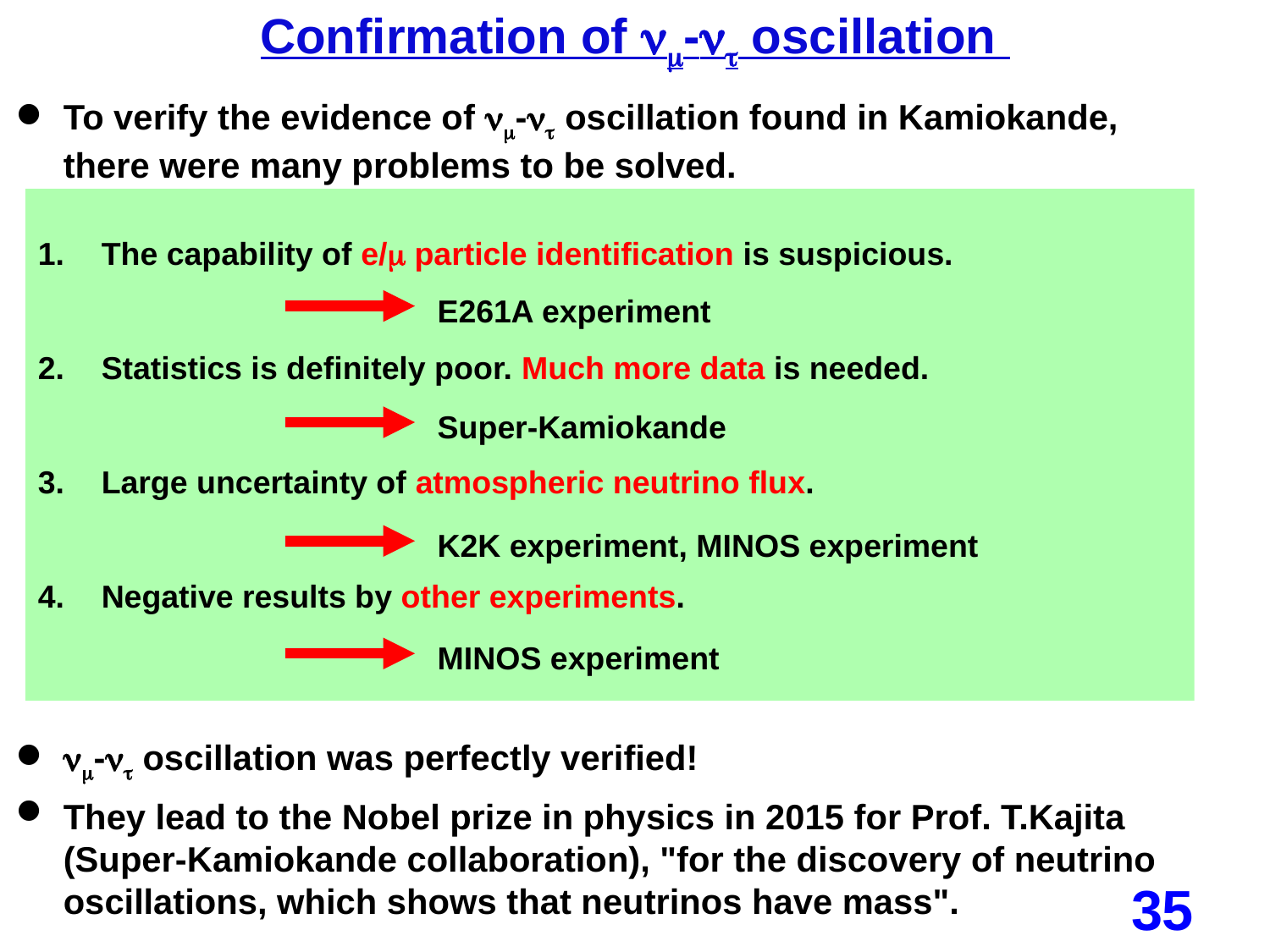

Confirmation of νμ-ντ oscillation
To verify the evidence of νμ-ντ oscillation found in Kamiokande,
there were many problems to be solved.

νμ-ντ oscillation was perfectly verified!
They lead to the Nobel prize in physics in 2015 for Prof. T.Kajita
(Super-Kamiokande collaboration), "for the discovery of neutrino oscillations, which shows that neutrinos have mass".

The capability of e/μ particle identification is suspicious.

Statistics is definitely poor. Much more data is needed.

Large uncertainty of atmospheric neutrino flux.

Negative results by other experiments.

E261A experiment
Super-Kamiokande
K2K experiment, MINOS experiment
MINOS experiment
35